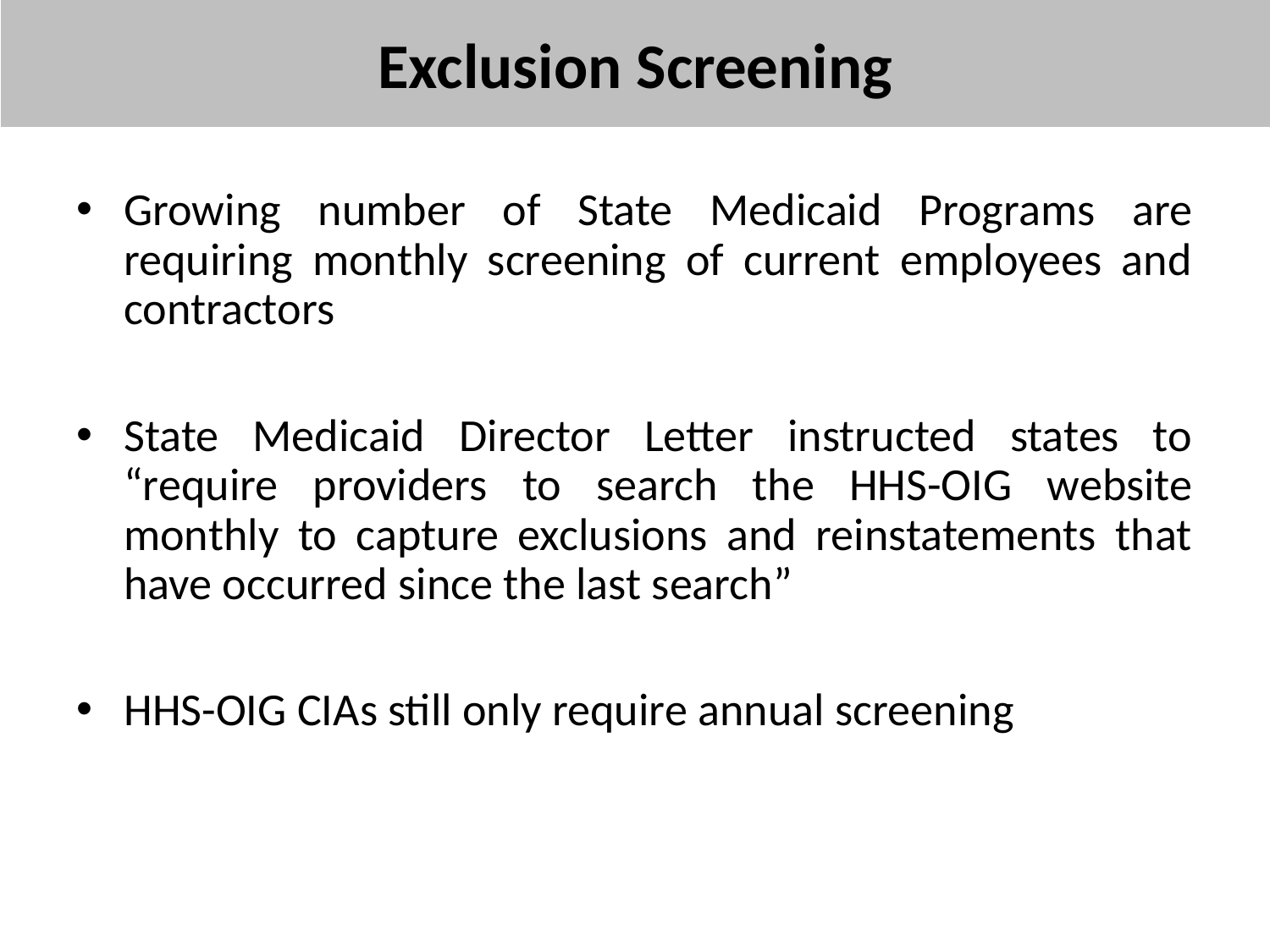

# Exclusion Screening
Growing number of State Medicaid Programs are requiring monthly screening of current employees and contractors

State Medicaid Director Letter instructed states to “require providers to search the HHS-OIG website monthly to capture exclusions and reinstatements that have occurred since the last search”

HHS-OIG CIAs still only require annual screening